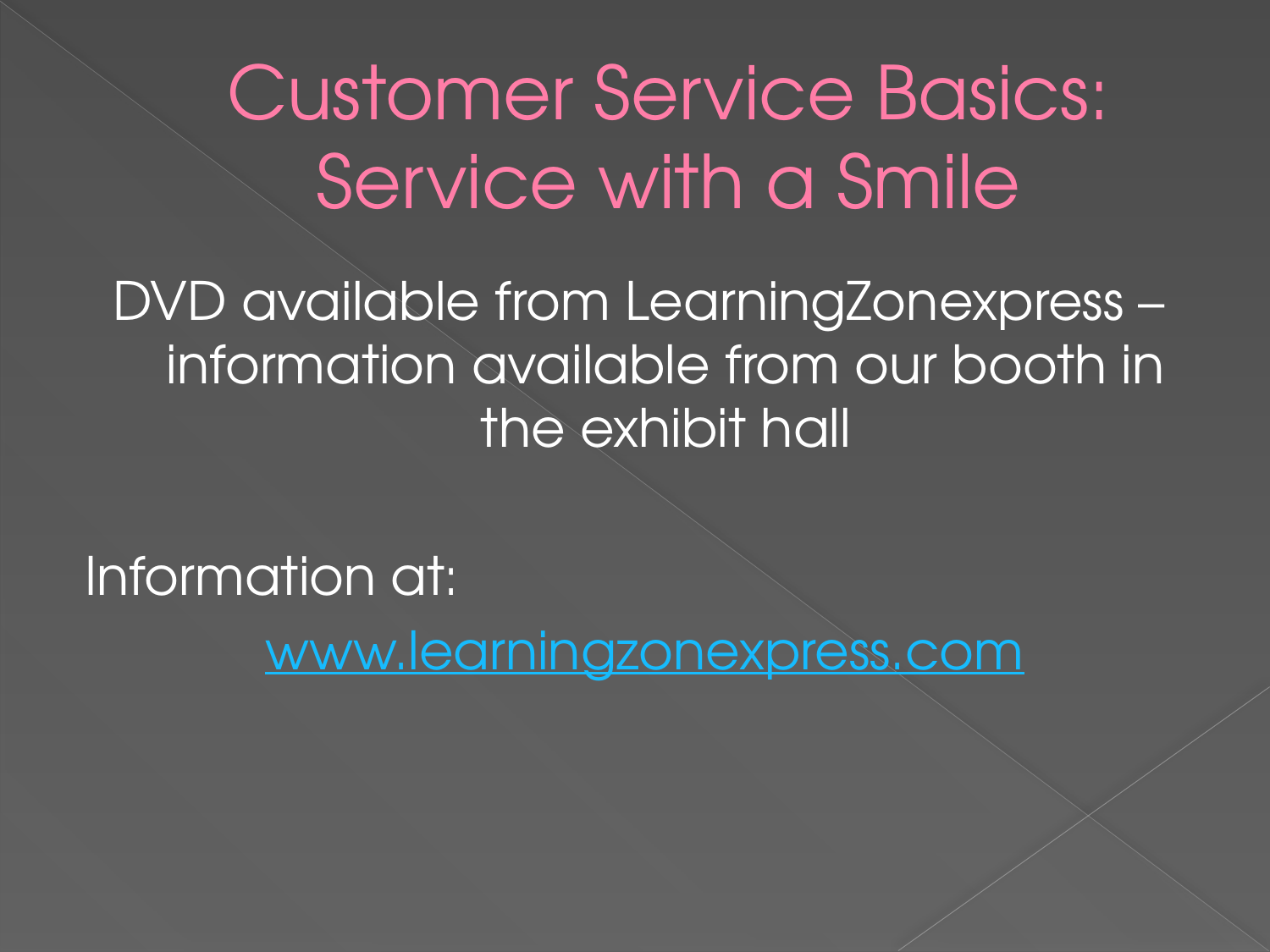

# Customer Service Basics: Service with a Smile
DVD available from LearningZonexpress – information available from our booth in the exhibit hall

Information at:
		www.learningzonexpress.com